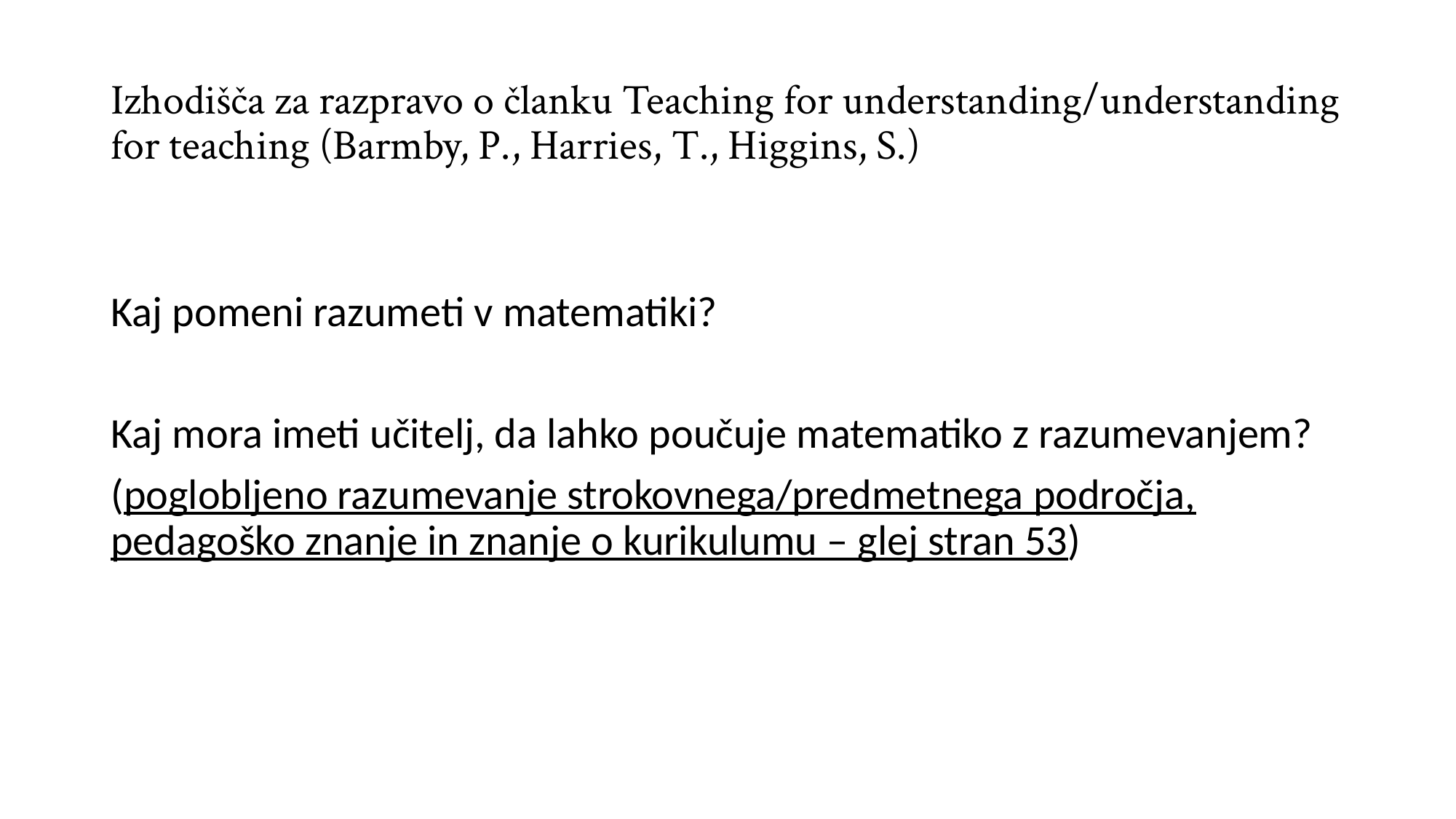

# Izhodišča za razpravo o članku Teaching for understanding/understanding for teaching (Barmby, P., Harries, T., Higgins, S.)

Kaj pomeni razumeti v matematiki?

Kaj mora imeti učitelj, da lahko poučuje matematiko z razumevanjem?
(poglobljeno razumevanje strokovnega/predmetnega področja, pedagoško znanje in znanje o kurikulumu – glej stran 53)